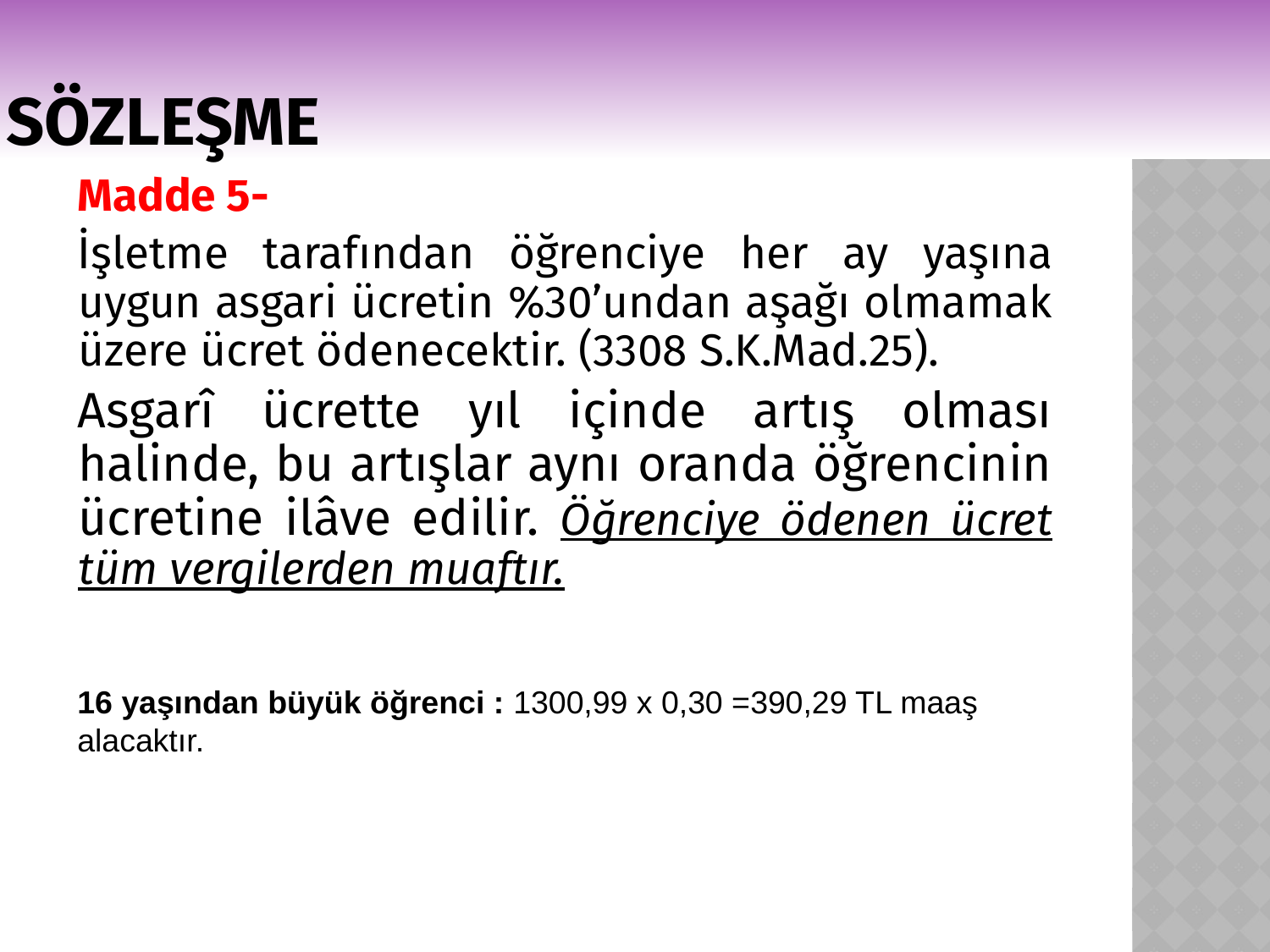

# SÖZLEŞME
Madde 5-
İşletme tarafından öğrenciye her ay yaşına uygun asgari ücretin %30’undan aşağı olmamak üzere ücret ödenecektir. (3308 S.K.Mad.25).
Asgarî ücrette yıl içinde artış olması halinde, bu artışlar aynı oranda öğrencinin ücretine ilâve edilir. Öğrenciye ödenen ücret tüm vergilerden muaftır.
16 yaşından büyük öğrenci : 1300,99 x 0,30 =390,29 TL maaş alacaktır.